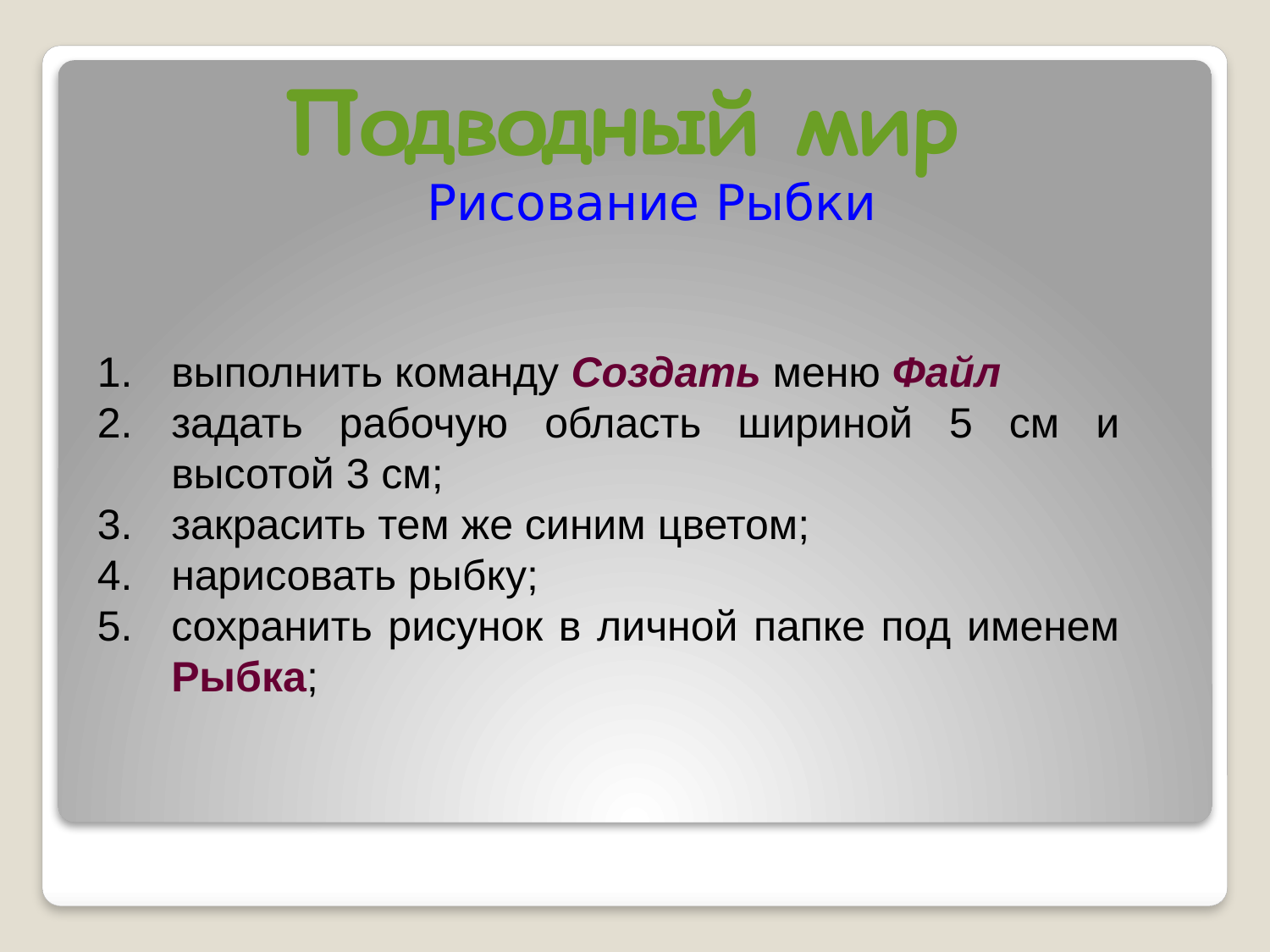

Подводный мир
Рисование Рыбки
выполнить команду Создать меню Файл
задать рабочую область шириной 5 см и высотой 3 см;
закрасить тем же синим цветом;
нарисовать рыбку;
сохранить рисунок в личной папке под именем Рыбка;
#